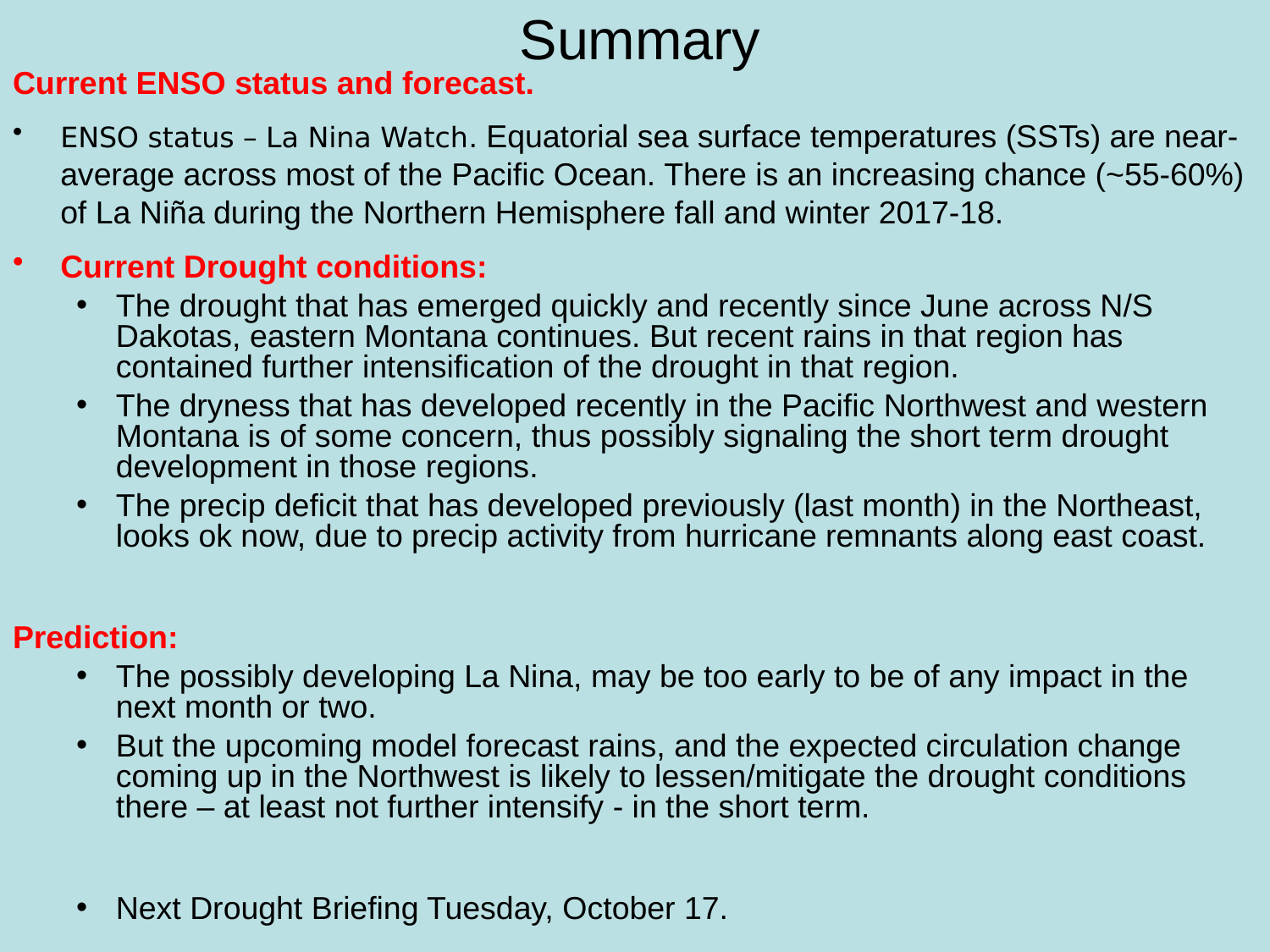

# Summary
Current ENSO status and forecast.
ENSO status – La Nina Watch. Equatorial sea surface temperatures (SSTs) are near-average across most of the Pacific Ocean. There is an increasing chance (~55-60%) of La Niña during the Northern Hemisphere fall and winter 2017-18.
Current Drought conditions:
The drought that has emerged quickly and recently since June across N/S Dakotas, eastern Montana continues. But recent rains in that region has contained further intensification of the drought in that region.
The dryness that has developed recently in the Pacific Northwest and western Montana is of some concern, thus possibly signaling the short term drought development in those regions.
The precip deficit that has developed previously (last month) in the Northeast, looks ok now, due to precip activity from hurricane remnants along east coast.

Prediction:
The possibly developing La Nina, may be too early to be of any impact in the next month or two.
But the upcoming model forecast rains, and the expected circulation change coming up in the Northwest is likely to lessen/mitigate the drought conditions there – at least not further intensify - in the short term.

Next Drought Briefing Tuesday, October 17.